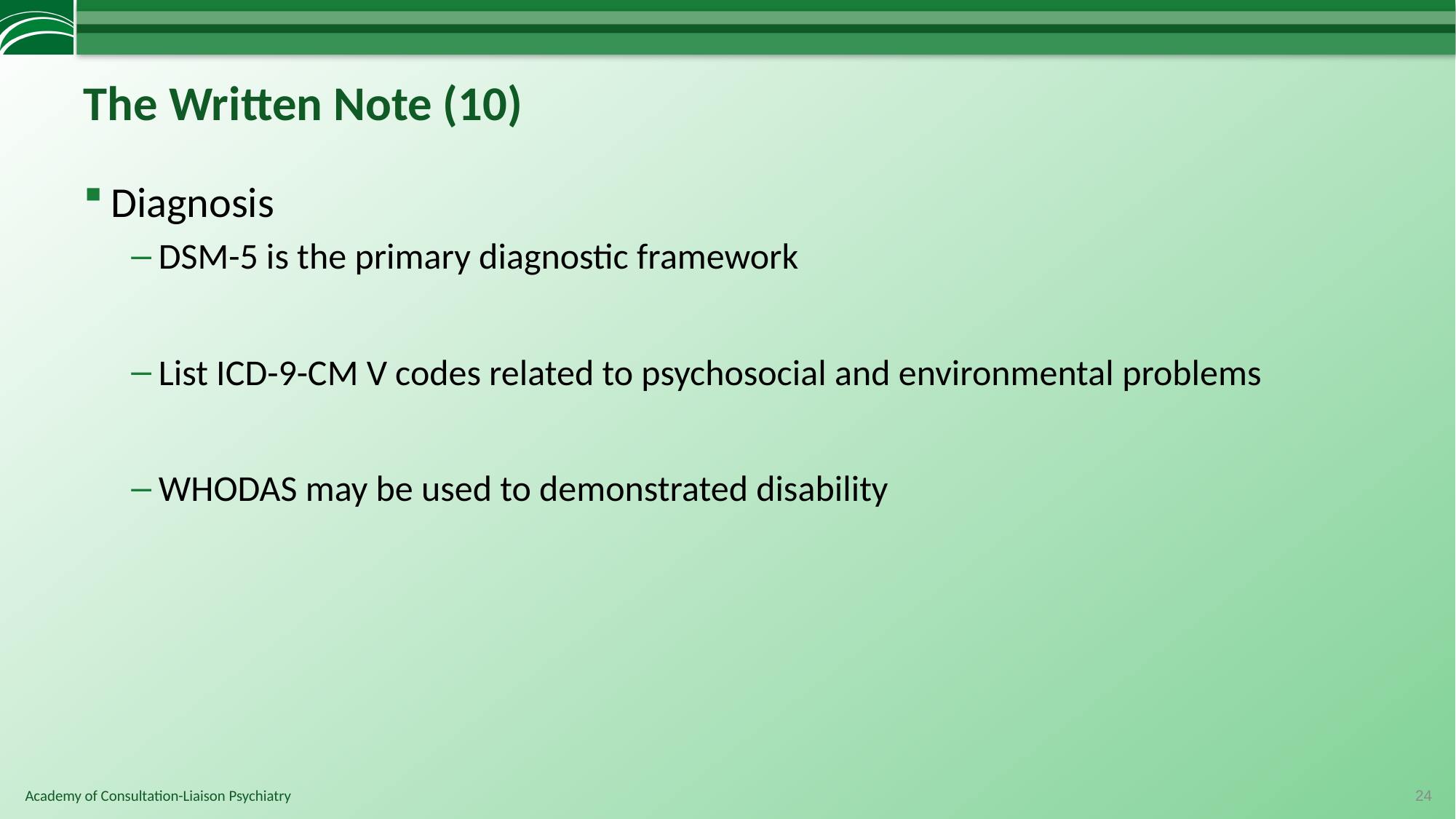

# The Written Note (10)
Diagnosis
DSM-5 is the primary diagnostic framework

List ICD-9-CM V codes related to psychosocial and environmental problems

WHODAS may be used to demonstrated disability
24